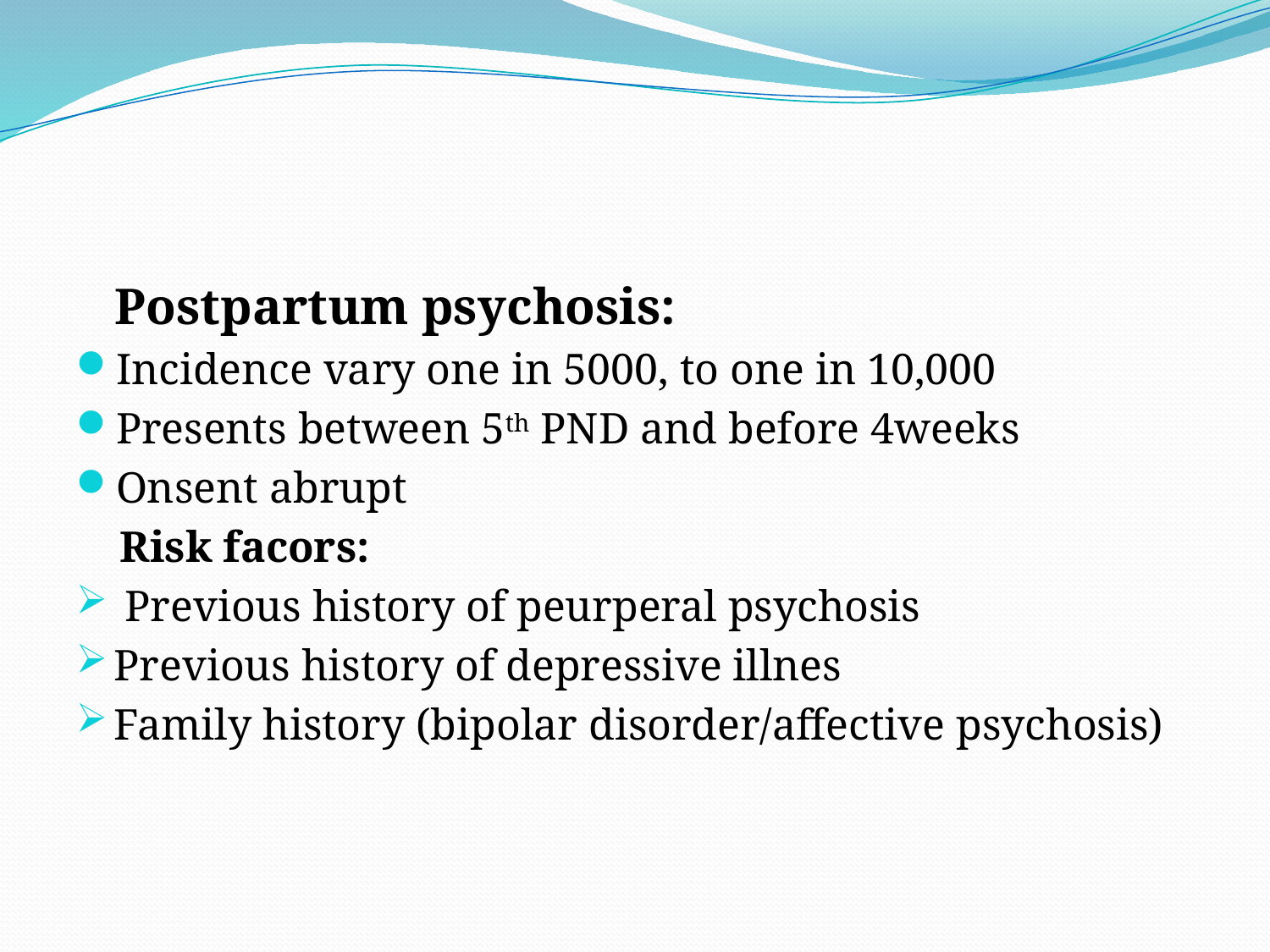

#
   Postpartum psychosis:
Incidence vary one in 5000, to one in 10,000
Presents between 5th PND and before 4weeks
Onsent abrupt
    Risk facors:
 Previous history of peurperal psychosis
Previous history of depressive illnes
Family history (bipolar disorder/affective psychosis)